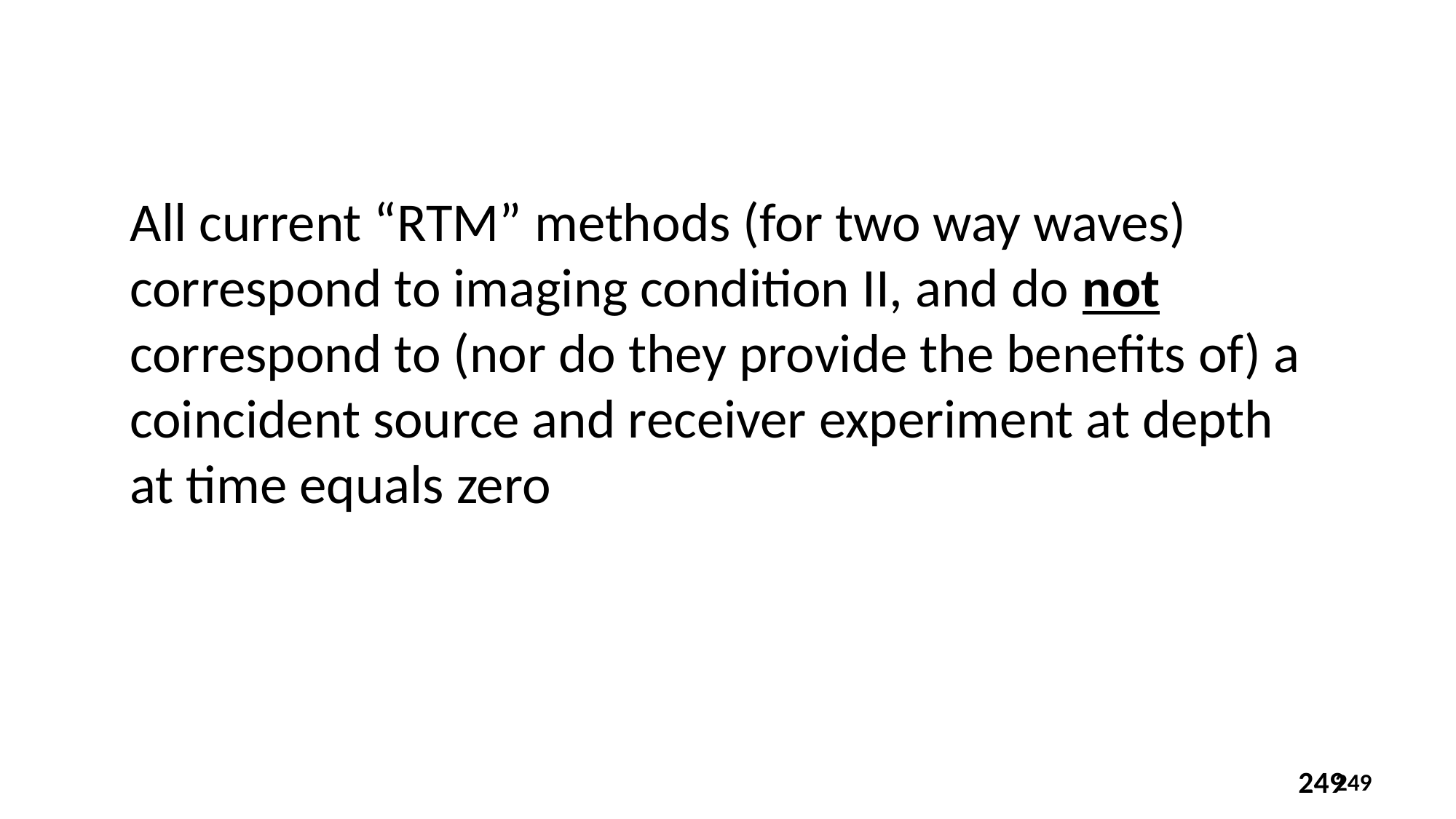

All current “RTM” methods (for two way waves) correspond to imaging condition II, and do not correspond to (nor do they provide the benefits of) a coincident source and receiver experiment at depth at time equals zero
249
249